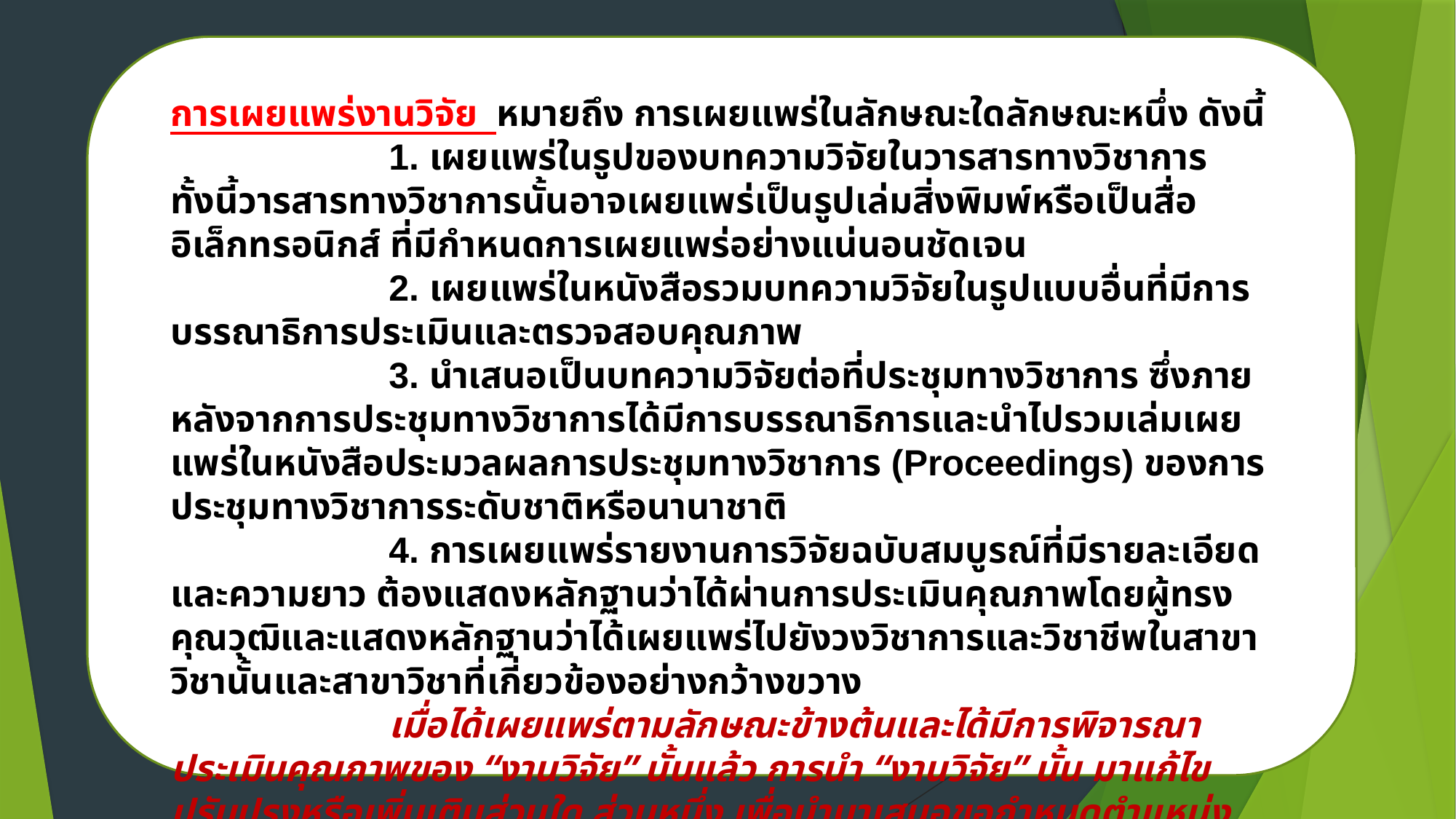

การเผยแพร่งานวิจัย  หมายถึง การเผยแพร่ในลักษณะใดลักษณะหนึ่ง ดังนี้
		1. เผยแพร่ในรูปของบทความวิจัยในวารสารทางวิชาการ ทั้งนี้วารสารทางวิชาการนั้นอาจเผยแพร่เป็นรูปเล่มสิ่งพิมพ์หรือเป็นสื่ออิเล็กทรอนิกส์ ที่มีกำหนดการเผยแพร่อย่างแน่นอนชัดเจน
		2. เผยแพร่ในหนังสือรวมบทความวิจัยในรูปแบบอื่นที่มีการบรรณาธิการประเมินและตรวจสอบคุณภาพ
		3. นำเสนอเป็นบทความวิจัยต่อที่ประชุมทางวิชาการ ซึ่งภายหลังจากการประชุมทางวิชาการได้มีการบรรณาธิการและนำไปรวมเล่มเผยแพร่ในหนังสือประมวลผลการประชุมทางวิชาการ (Proceedings) ของการประชุมทางวิชาการระดับชาติหรือนานาชาติ
		4. การเผยแพร่รายงานการวิจัยฉบับสมบูรณ์ที่มีรายละเอียดและความยาว ต้องแสดงหลักฐานว่าได้ผ่านการประเมินคุณภาพโดยผู้ทรงคุณวุฒิและแสดงหลักฐานว่าได้เผยแพร่ไปยังวงวิชาการและวิชาชีพในสาขาวิชานั้นและสาขาวิชาที่เกี่ยวข้องอย่างกว้างขวาง
		เมื่อได้เผยแพร่ตามลักษณะข้างต้นและได้มีการพิจารณาประเมินคุณภาพของ “งานวิจัย” นั้นแล้ว การนำ “งานวิจัย” นั้น มาแก้ไขปรับปรุงหรือเพิ่มเติมส่วนใด ส่วนหนึ่ง เพื่อนำมาเสนอขอกำหนดตำแหน่งเป็นระดับสูงขึ้นและให้มีการประเมินคุณภาพ “งานวิจัย” นั้นอีกครั้งหนึ่งจะกระทำไม่ได้